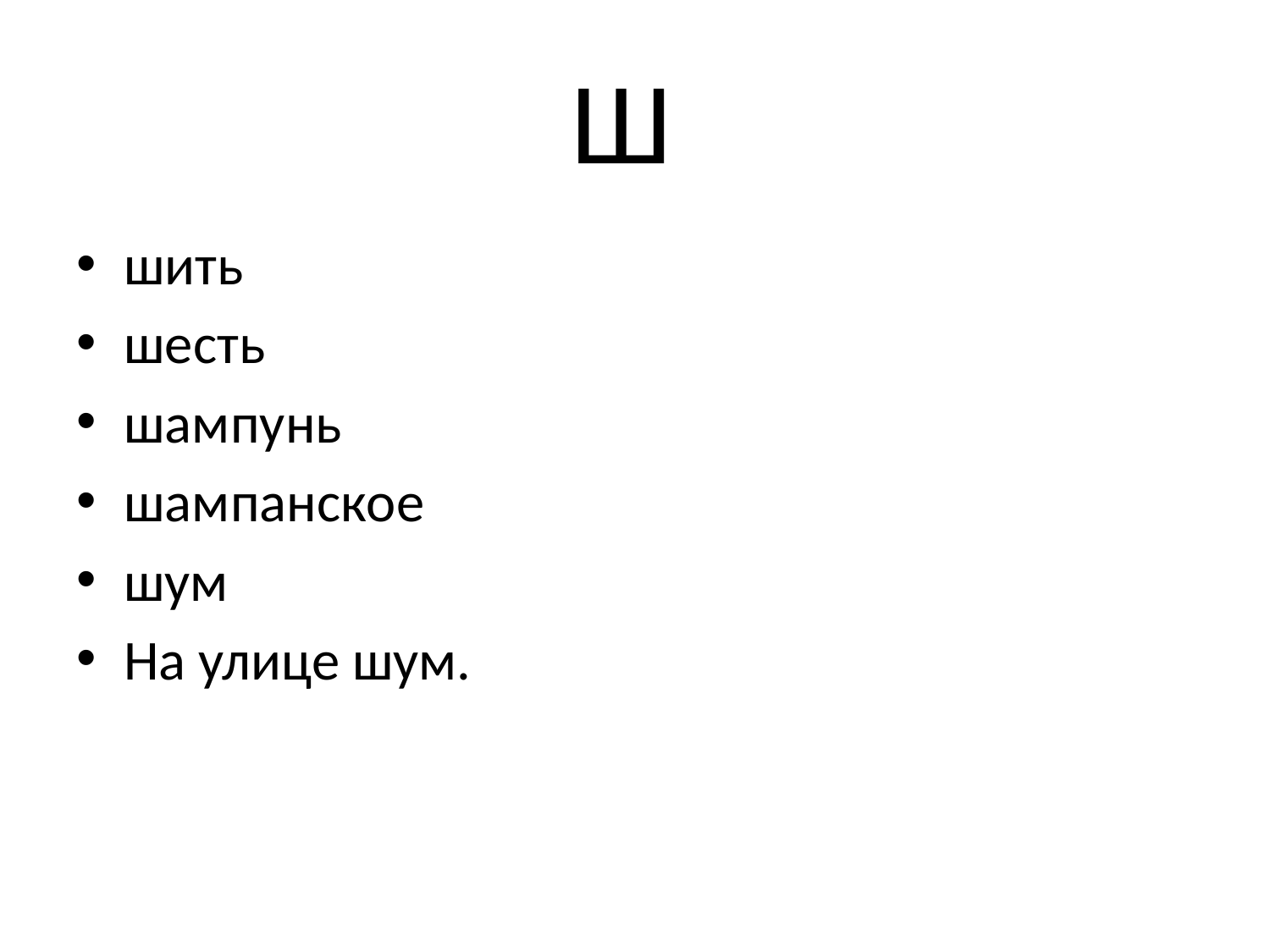

# Ш
шить
шесть
шампунь
шампанское
шум
На улице шум.